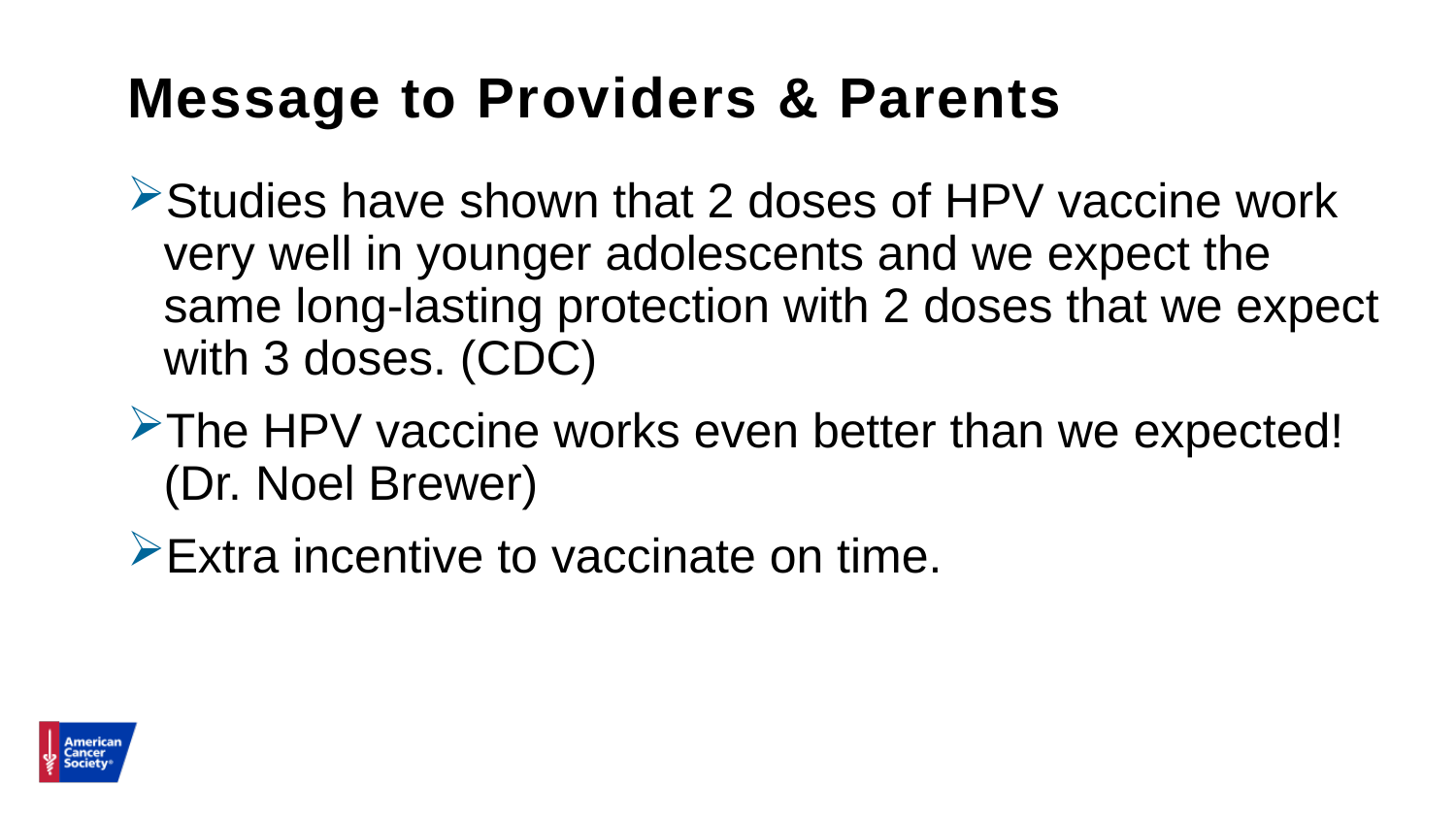

Message to Providers & Parents
Studies have shown that 2 doses of HPV vaccine work very well in younger adolescents and we expect the same long-lasting protection with 2 doses that we expect with 3 doses. (CDC)
The HPV vaccine works even better than we expected! (Dr. Noel Brewer)
Extra incentive to vaccinate on time.